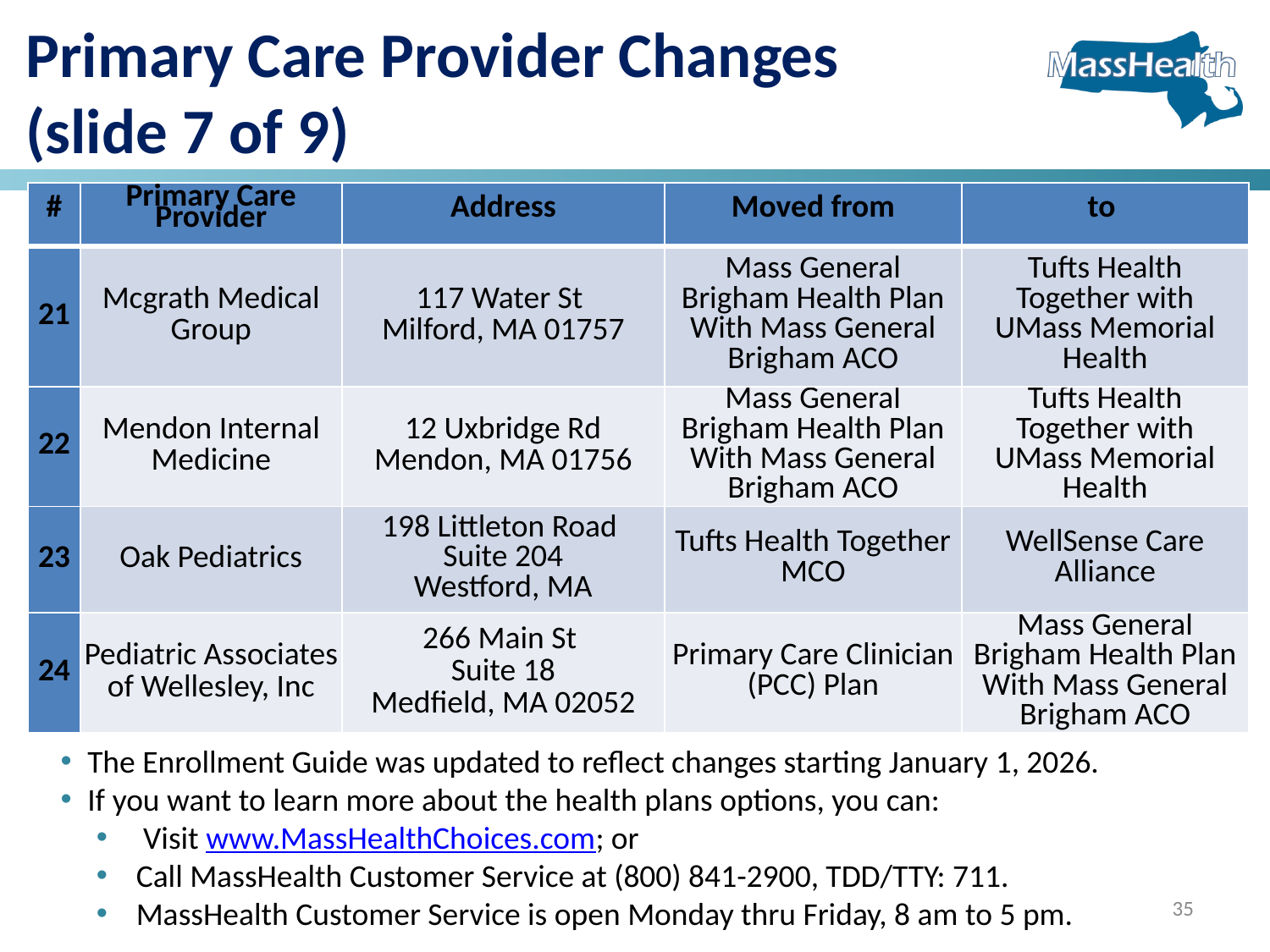

Primary Care Provider Changes
(slide 7 of 9)
| # | Primary Care Provider | Address | Moved from | to |
| --- | --- | --- | --- | --- |
| 21 | Mcgrath Medical Group | 117 Water St Milford, MA 01757 | Mass General Brigham Health Plan With Mass General Brigham ACO | Tufts Health Together with UMass Memorial Health |
| 22 | Mendon Internal Medicine | 12 Uxbridge Rd Mendon, MA 01756 | Mass General Brigham Health Plan With Mass General Brigham ACO | Tufts Health Together with UMass Memorial Health |
| 23 | Oak Pediatrics | 198 Littleton Road Suite 204 Westford, MA | Tufts Health Together MCO | WellSense Care Alliance |
| 24 | Pediatric Associates of Wellesley, Inc | 266 Main St Suite 18 Medfield, MA 02052 | Primary Care Clinician (PCC) Plan | Mass General Brigham Health Plan With Mass General Brigham ACO |
The Enrollment Guide was updated to reflect changes starting January 1, 2026.
If you want to learn more about the health plans options, you can:
 Visit www.MassHealthChoices.com; or
Call MassHealth Customer Service at (800) 841-2900, TDD/TTY: 711.
MassHealth Customer Service is open Monday thru Friday, 8 am to 5 pm.
35